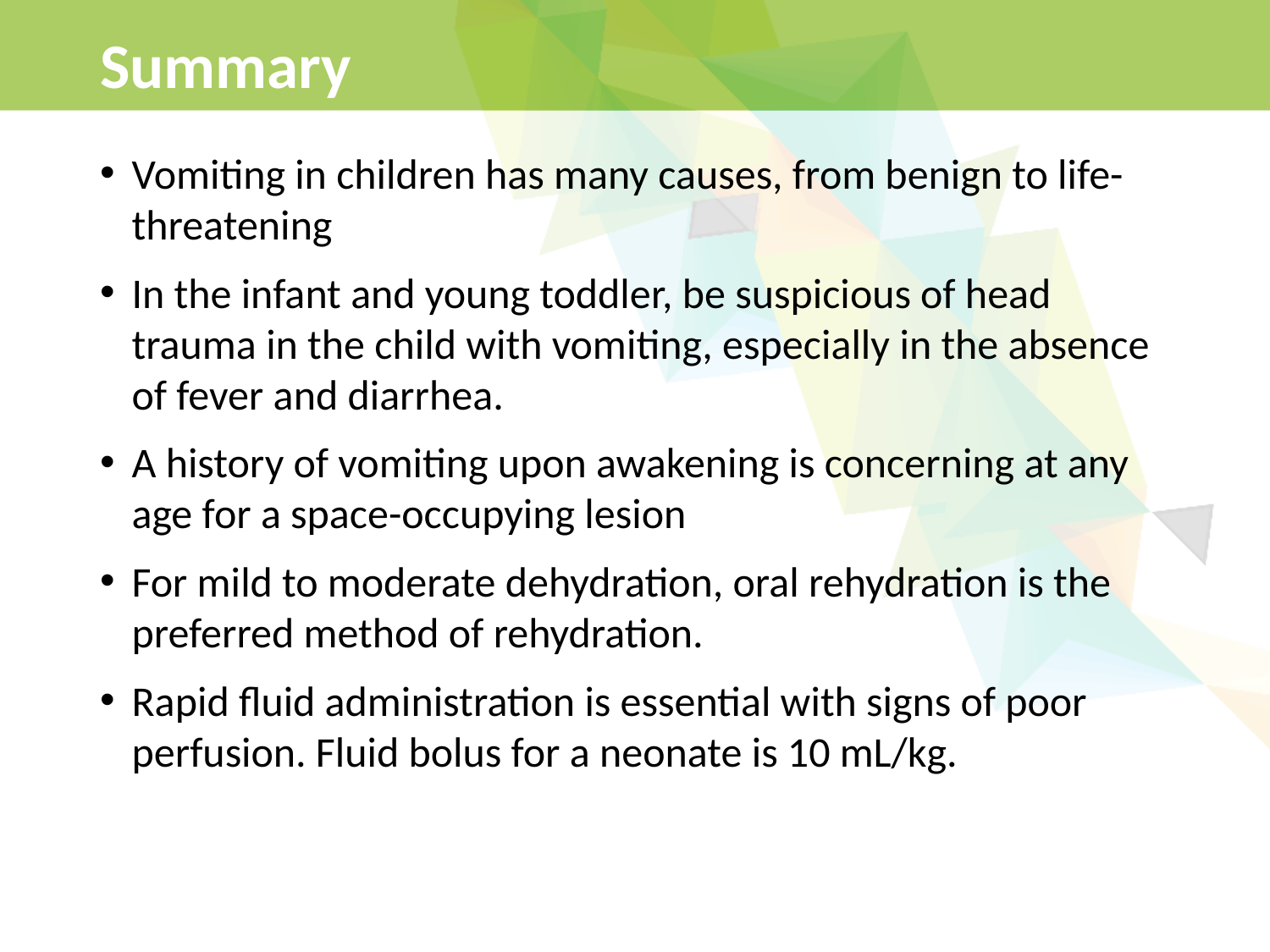

# Summary
Vomiting in children has many causes, from benign to life-threatening
In the infant and young toddler, be suspicious of head trauma in the child with vomiting, especially in the absence of fever and diarrhea.
A history of vomiting upon awakening is concerning at any age for a space-occupying lesion
For mild to moderate dehydration, oral rehydration is the preferred method of rehydration.
Rapid fluid administration is essential with signs of poor perfusion. Fluid bolus for a neonate is 10 mL/kg.